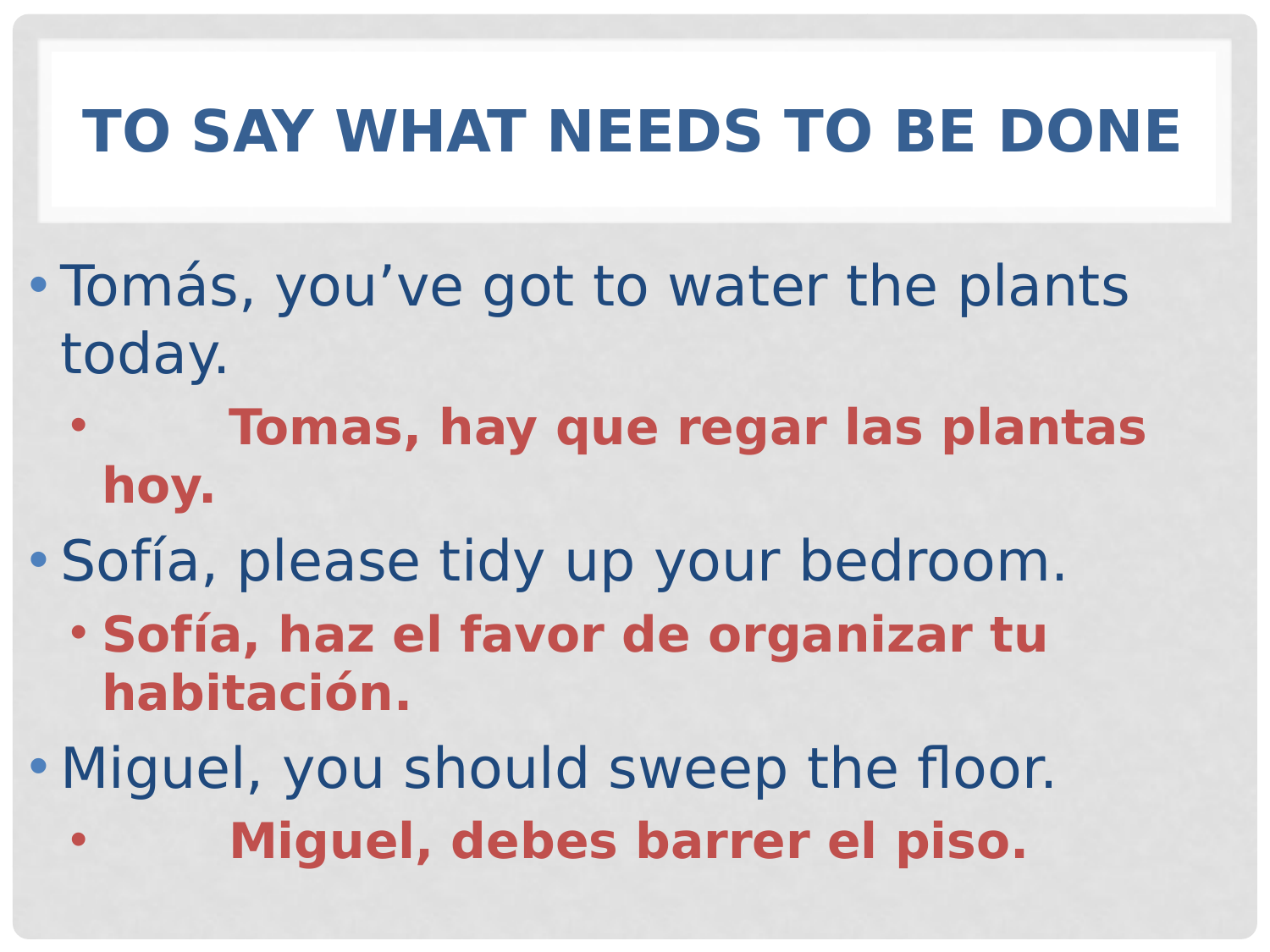

# To say what needs to be done
Tomás, you’ve got to water the plants today.
	Tomas, hay que regar las plantas hoy.
Sofía, please tidy up your bedroom.
Sofía, haz el favor de organizar tu habitación.
Miguel, you should sweep the floor.
	Miguel, debes barrer el piso.